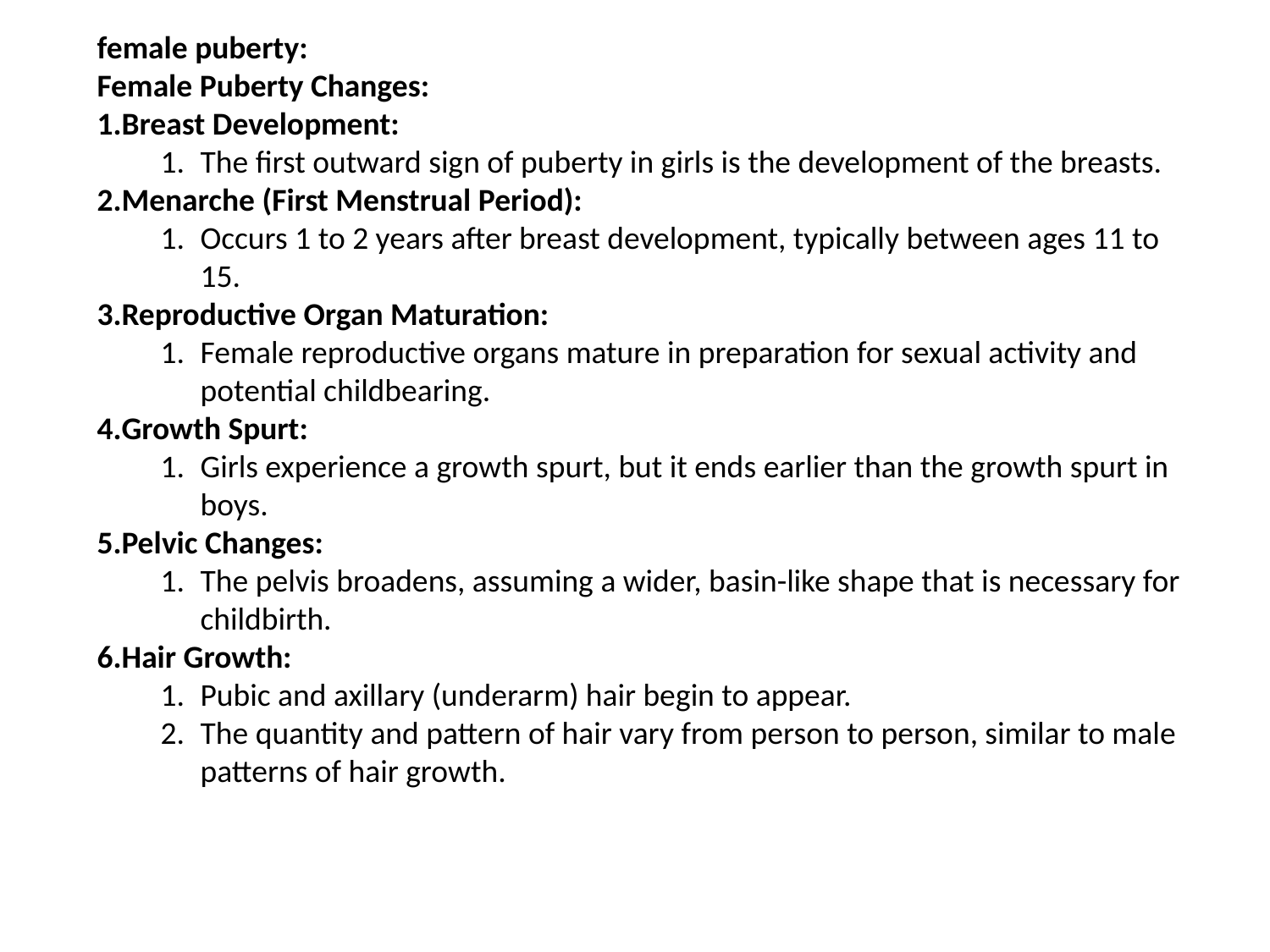

female puberty:
Female Puberty Changes:
Breast Development:
The first outward sign of puberty in girls is the development of the breasts.
Menarche (First Menstrual Period):
Occurs 1 to 2 years after breast development, typically between ages 11 to 15.
Reproductive Organ Maturation:
Female reproductive organs mature in preparation for sexual activity and potential childbearing.
Growth Spurt:
Girls experience a growth spurt, but it ends earlier than the growth spurt in boys.
Pelvic Changes:
The pelvis broadens, assuming a wider, basin-like shape that is necessary for childbirth.
Hair Growth:
Pubic and axillary (underarm) hair begin to appear.
The quantity and pattern of hair vary from person to person, similar to male patterns of hair growth.